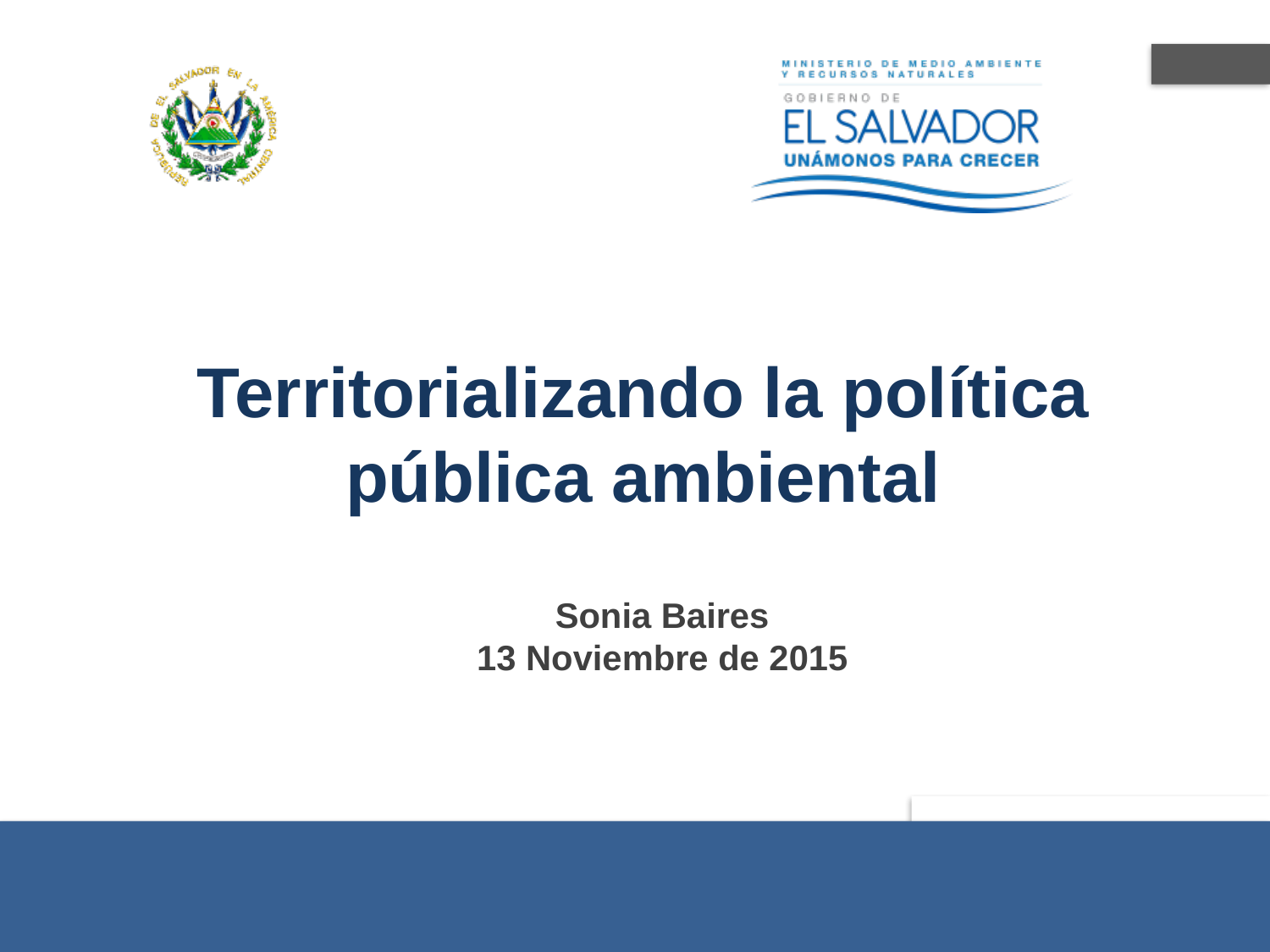

Territorializando la política pública ambiental
Sonia Baires
13 Noviembre de 2015